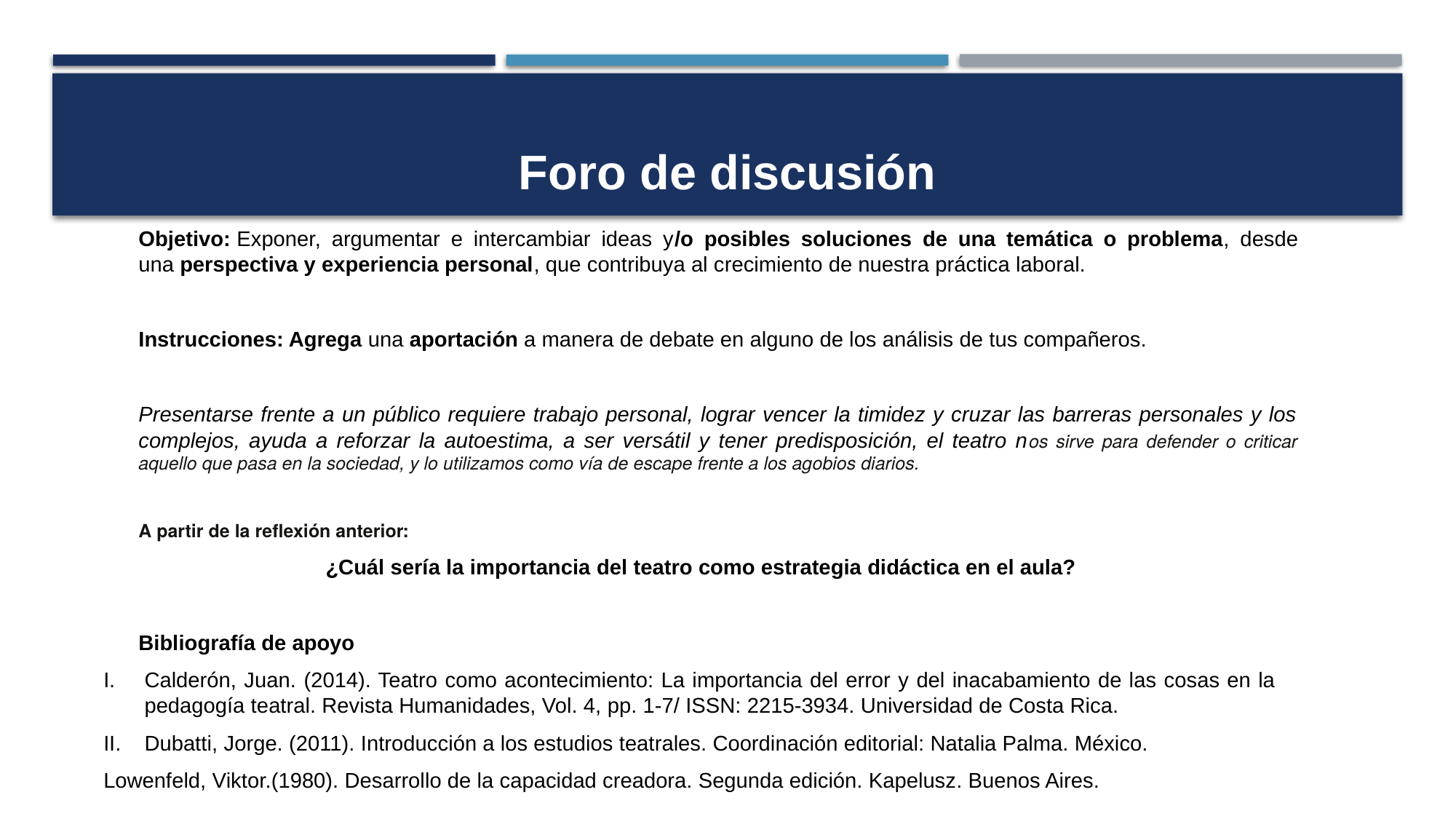

# Foro de discusión
Objetivo: Exponer, argumentar e intercambiar ideas y/o posibles soluciones de una temática o problema, desde una perspectiva y experiencia personal, que contribuya al crecimiento de nuestra práctica laboral.

Instrucciones: Agrega una aportación a manera de debate en alguno de los análisis de tus compañeros.

Presentarse frente a un público requiere trabajo personal, lograr vencer la timidez y cruzar las barreras personales y los complejos, ayuda a reforzar la autoestima, a ser versátil y tener predisposición, el teatro nos sirve para defender o criticar aquello que pasa en la sociedad, y lo utilizamos como vía de escape frente a los agobios diarios.

A partir de la reflexión anterior:
¿Cuál sería la importancia del teatro como estrategia didáctica en el aula?

Bibliografía de apoyo
Calderón, Juan. (2014). Teatro como acontecimiento: La importancia del error y del inacabamiento de las cosas en la pedagogía teatral. Revista Humanidades, Vol. 4, pp. 1-7/ ISSN: 2215-3934. Universidad de Costa Rica.
Dubatti, Jorge. (2011). Introducción a los estudios teatrales. Coordinación editorial: Natalia Palma. México.
Lowenfeld, Viktor.(1980). Desarrollo de la capacidad creadora. Segunda edición. Kapelusz. Buenos Aires.